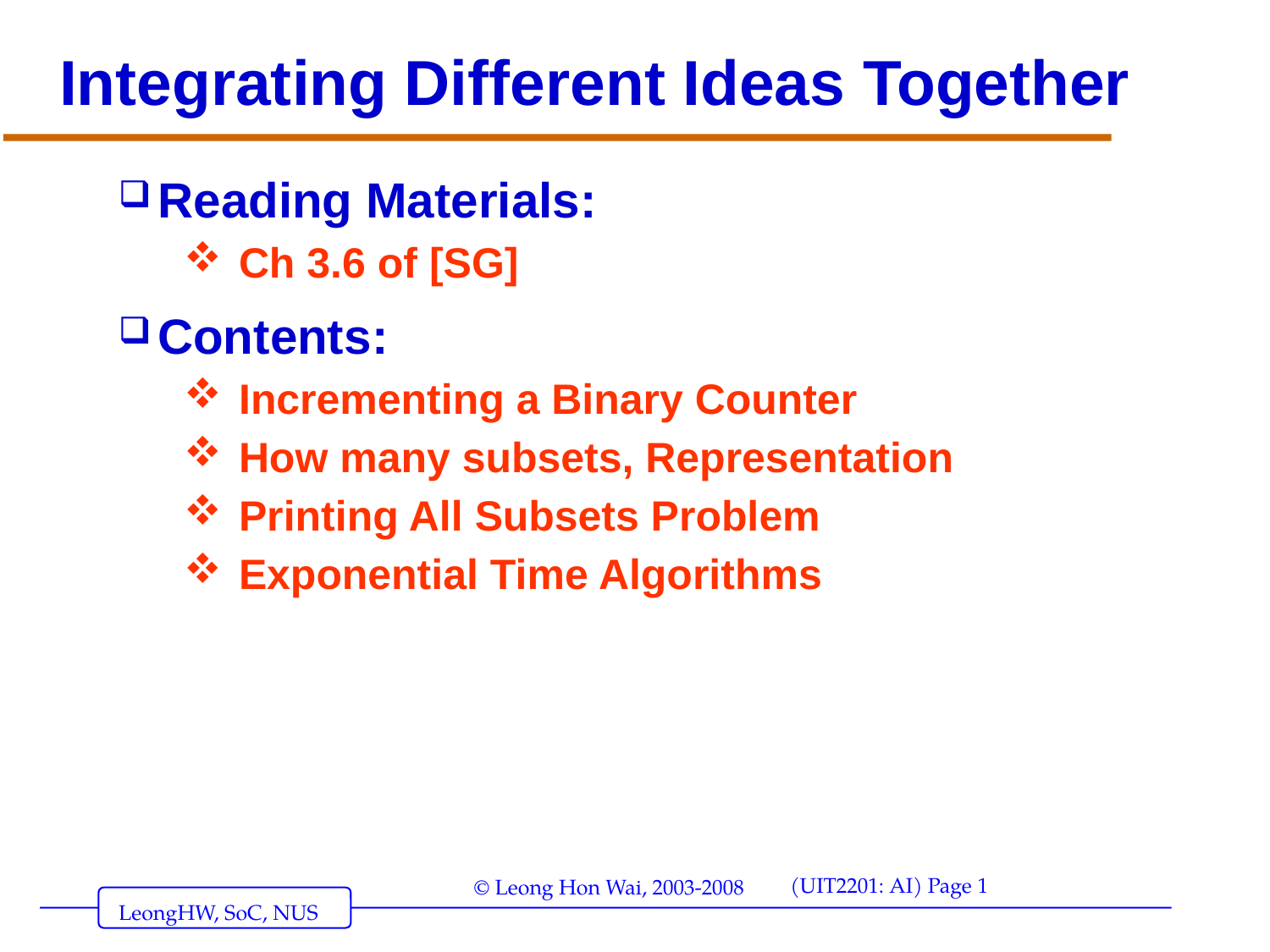

# Integrating Different Ideas Together
Reading Materials:
Ch 3.6 of [SG]
Contents:
Incrementing a Binary Counter
How many subsets, Representation
Printing All Subsets Problem
Exponential Time Algorithms